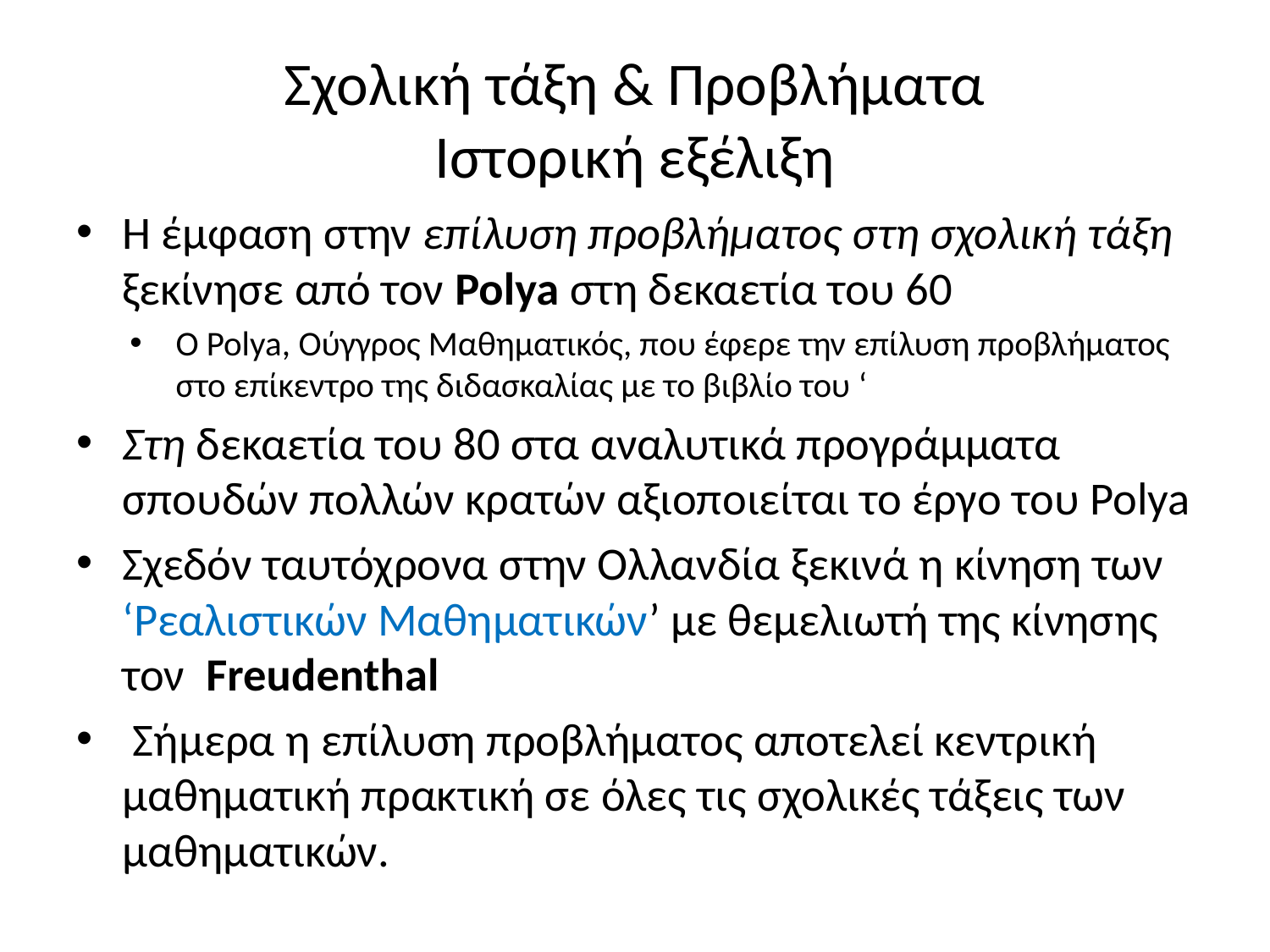

# Σχολική τάξη & Προβλήματα Ιστορική εξέλιξη
Η έμφαση στην επίλυση προβλήματος στη σχολική τάξη ξεκίνησε από τον Polya στη δεκαετία του 60
Ο Polya, Ούγγρος Μαθηματικός, που έφερε την επίλυση προβλήματος στο επίκεντρο της διδασκαλίας με το βιβλίο του ‘
Στη δεκαετία του 80 στα αναλυτικά προγράμματα σπουδών πολλών κρατών αξιοποιείται το έργο του Polya
Σχεδόν ταυτόχρονα στην Ολλανδία ξεκινά η κίνηση των ‘Ρεαλιστικών Μαθηματικών’ με θεμελιωτή της κίνησης τον  Freudenthal
 Σήμερα η επίλυση προβλήματος αποτελεί κεντρική μαθηματική πρακτική σε όλες τις σχολικές τάξεις των μαθηματικών.